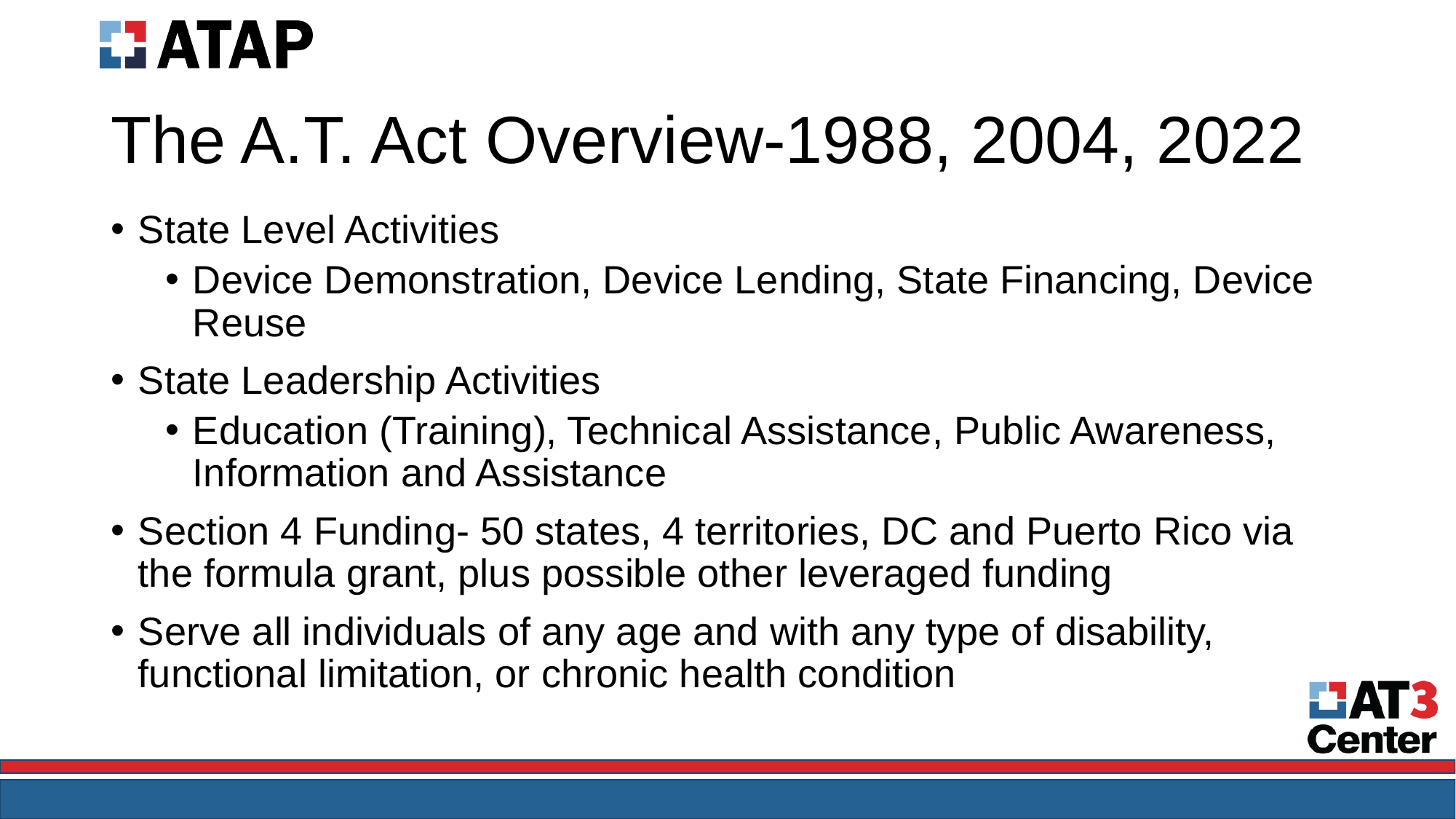

# The A.T. Act Overview-1988, 2004, 2022
State Level Activities
Device Demonstration, Device Lending, State Financing, Device Reuse
State Leadership Activities
Education (Training), Technical Assistance, Public Awareness, Information and Assistance
Section 4 Funding- 50 states, 4 territories, DC and Puerto Rico via the formula grant, plus possible other leveraged funding
Serve all individuals of any age and with any type of disability, functional limitation, or chronic health condition